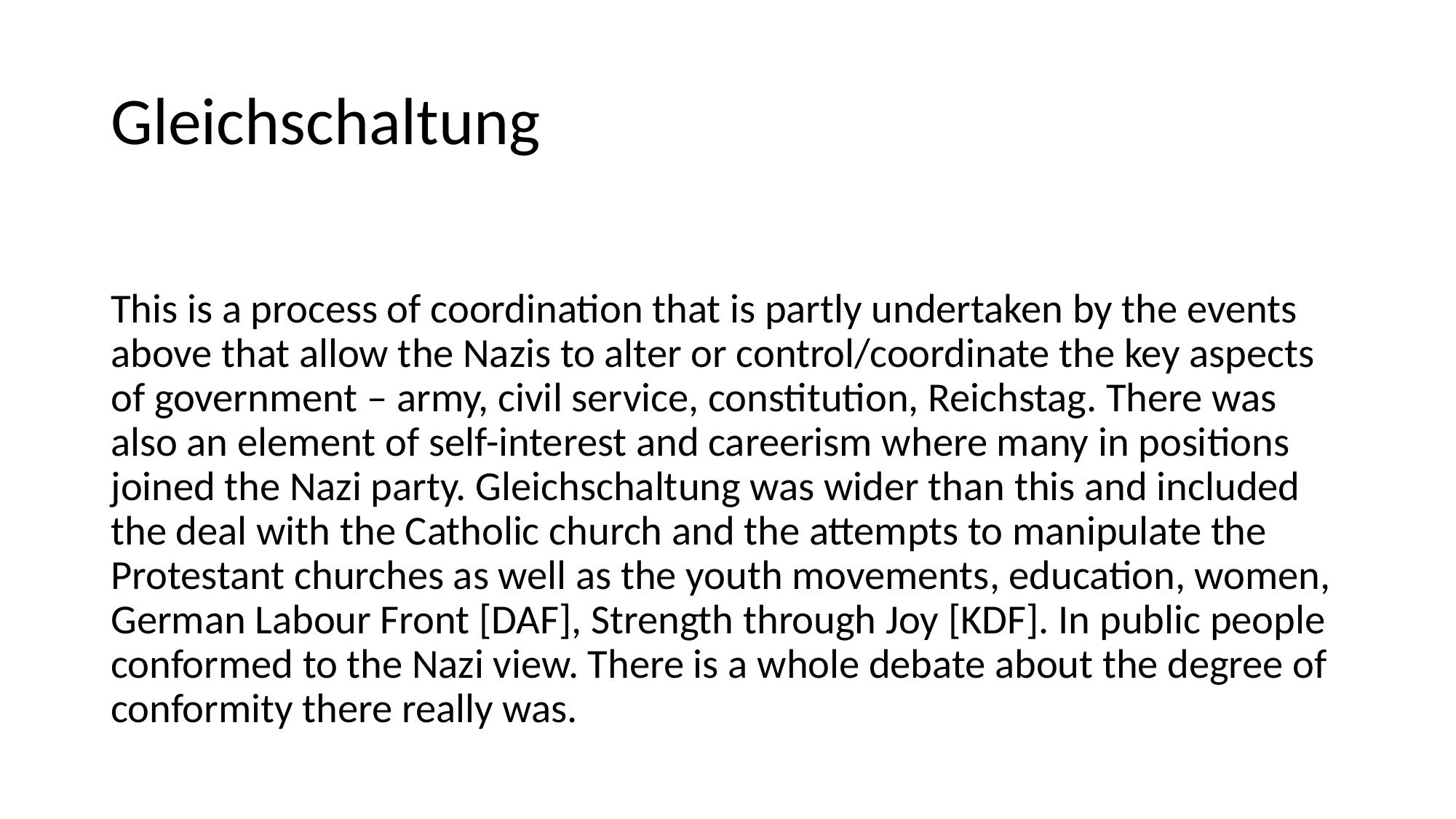

# Gleichschaltung

This is a process of coordination that is partly undertaken by the events above that allow the Nazis to alter or control/coordinate the key aspects of government – army, civil service, constitution, Reichstag. There was also an element of self-interest and careerism where many in positions joined the Nazi party. Gleichschaltung was wider than this and included the deal with the Catholic church and the attempts to manipulate the Protestant churches as well as the youth movements, education, women, German Labour Front [DAF], Strength through Joy [KDF]. In public people conformed to the Nazi view. There is a whole debate about the degree of  conformity there really was.